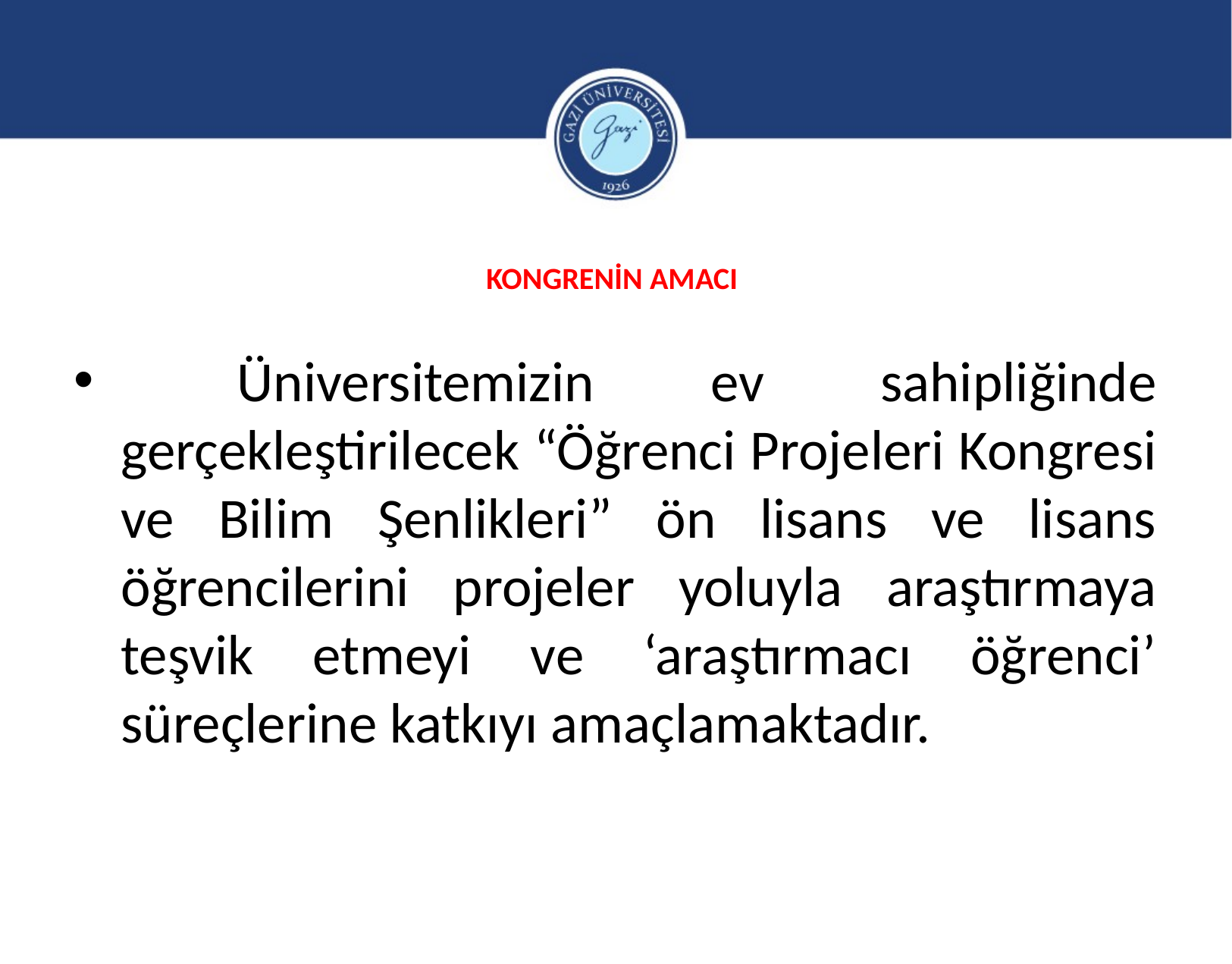

# KONGRENİN AMACI
 Üniversitemizin ev sahipliğinde gerçekleştirilecek “Öğrenci Projeleri Kongresi ve Bilim Şenlikleri” ön lisans ve lisans öğrencilerini projeler yoluyla araştırmaya teşvik etmeyi ve ‘araştırmacı öğrenci’ süreçlerine katkıyı amaçlamaktadır.